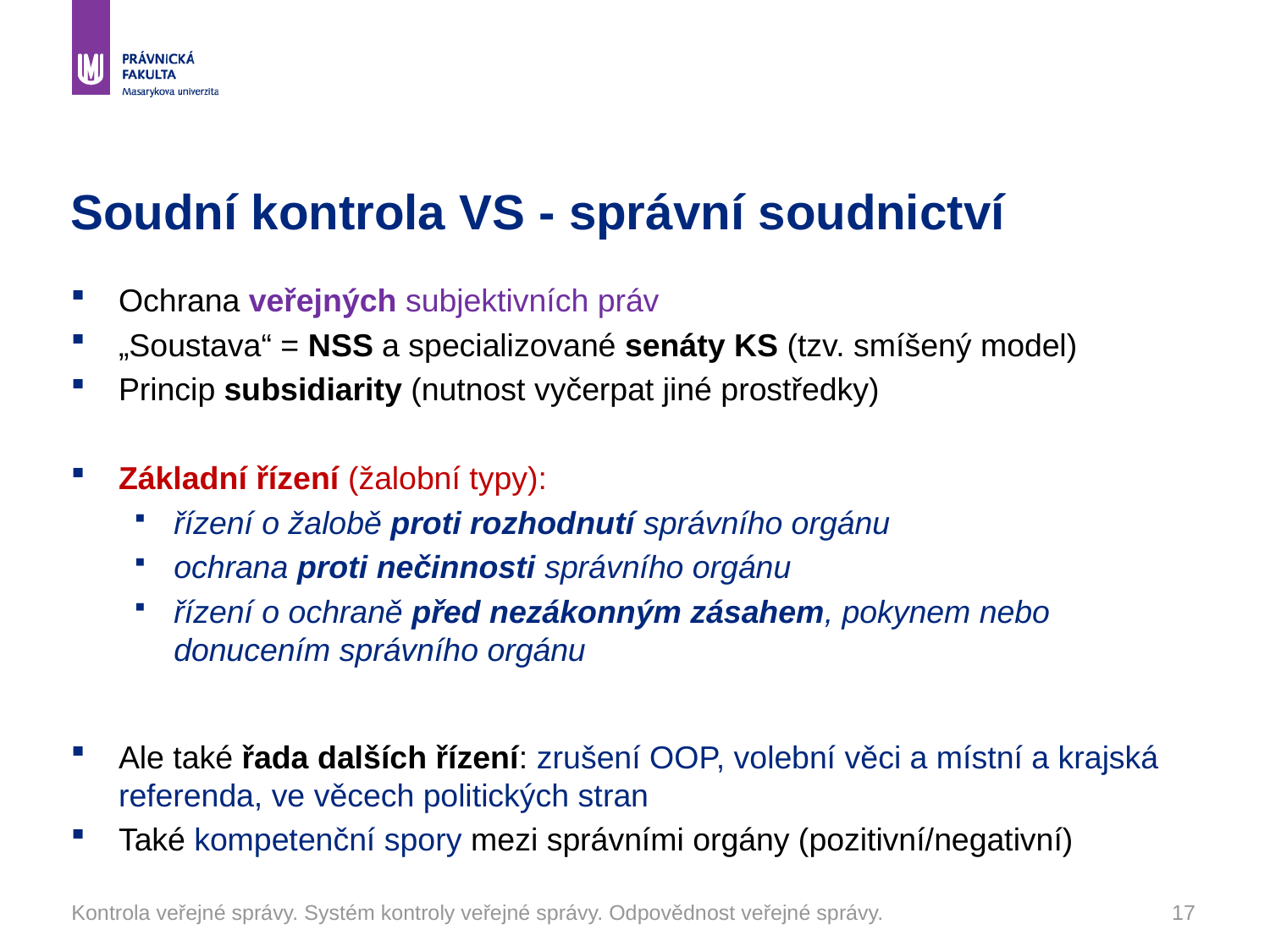

# Soudní kontrola VS - správní soudnictví
Ochrana veřejných subjektivních práv
„Soustava“ = NSS a specializované senáty KS (tzv. smíšený model)
Princip subsidiarity (nutnost vyčerpat jiné prostředky)

Základní řízení (žalobní typy):
řízení o žalobě proti rozhodnutí správního orgánu
ochrana proti nečinnosti správního orgánu
řízení o ochraně před nezákonným zásahem, pokynem nebo donucením správního orgánu

Ale také řada dalších řízení: zrušení OOP, volební věci a místní a krajská referenda, ve věcech politických stran
Také kompetenční spory mezi správními orgány (pozitivní/negativní)
Kontrola veřejné správy. Systém kontroly veřejné správy. Odpovědnost veřejné správy.
17